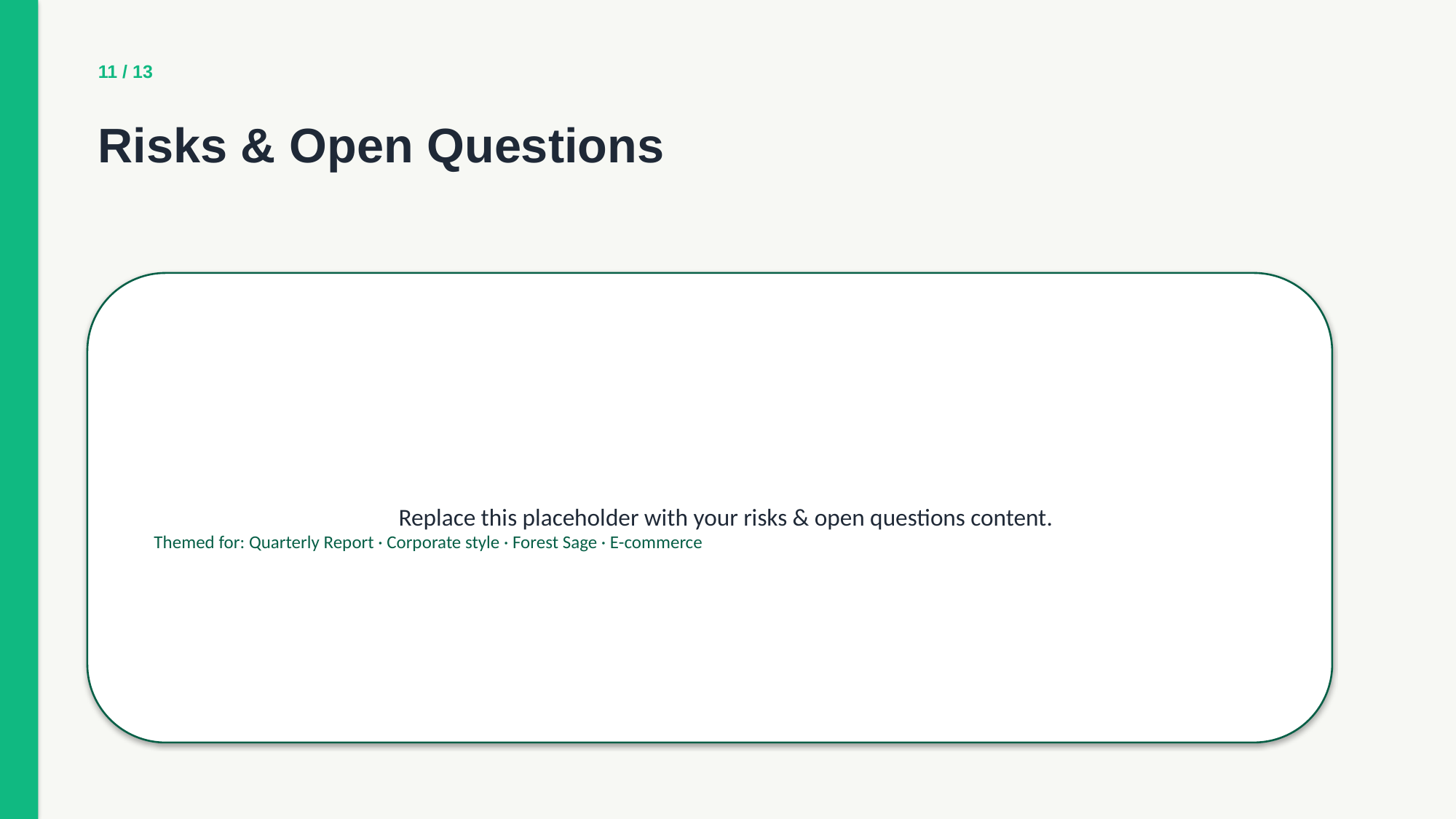

11 / 13
Risks & Open Questions
Replace this placeholder with your risks & open questions content.
Themed for: Quarterly Report · Corporate style · Forest Sage · E-commerce